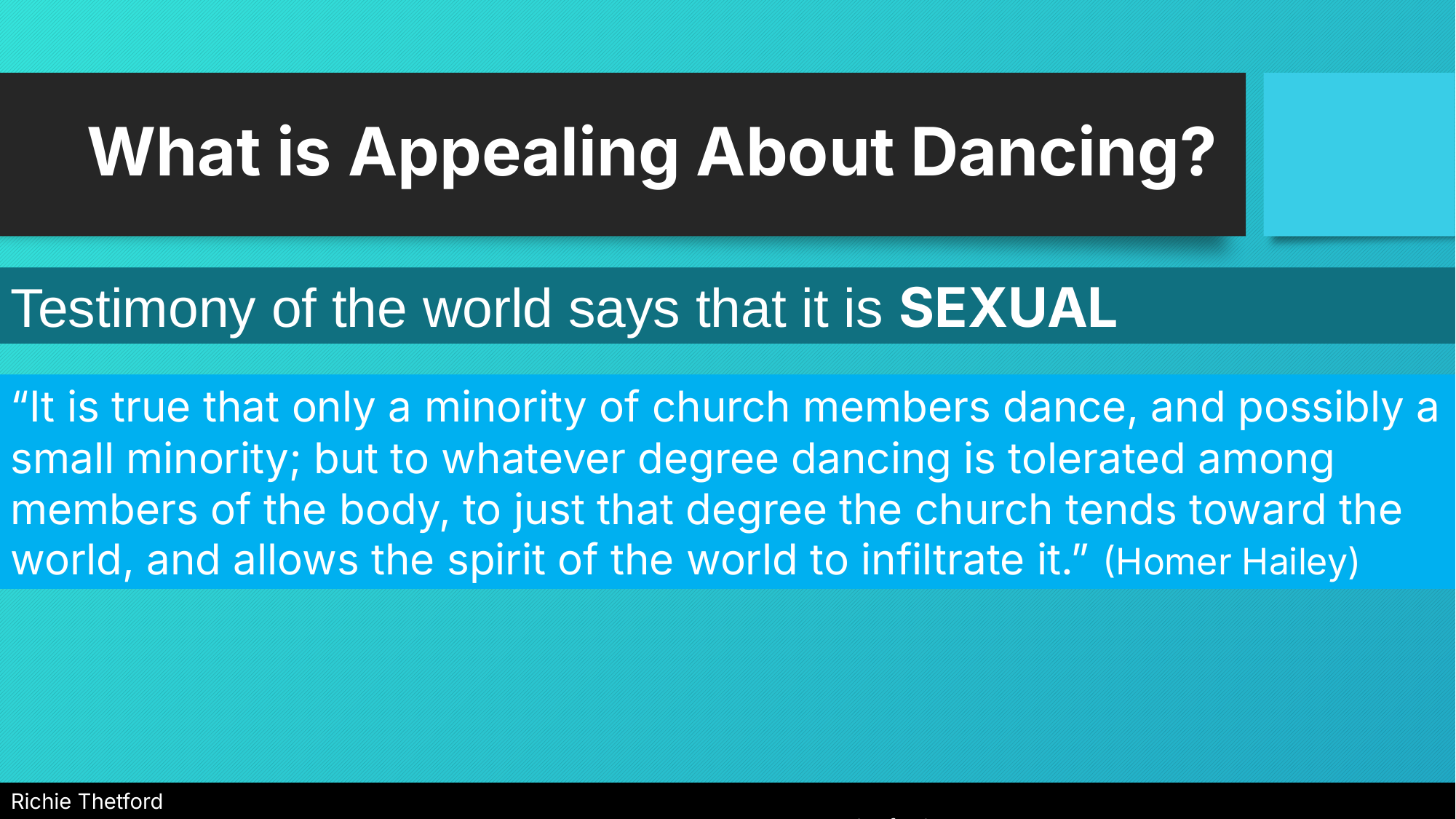

# What is Appealing About Dancing?
Testimony of the world says that it is SEXUAL
“It is true that only a minority of church members dance, and possibly a small minority; but to whatever degree dancing is tolerated among members of the body, to just that degree the church tends toward the world, and allows the spirit of the world to infiltrate it.” (Homer Hailey)
Richie Thetford																			   www.thetfordcountry.com